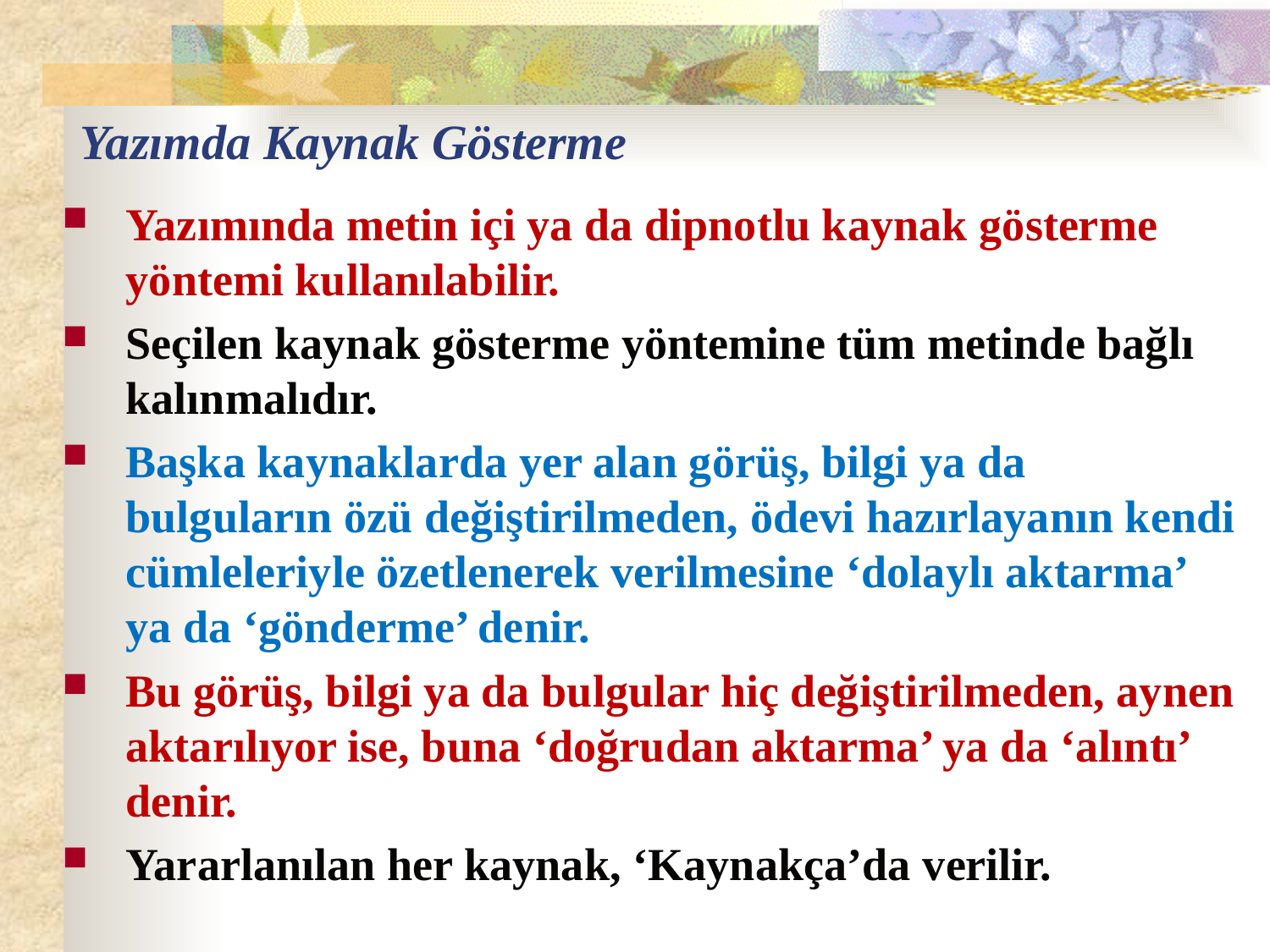

# Yazımda Kaynak Gösterme
Yazımında metin içi ya da dipnotlu kaynak gösterme yöntemi kullanılabilir.
Seçilen kaynak gösterme yöntemine tüm metinde bağlı kalınmalıdır.
Başka kaynaklarda yer alan görüş, bilgi ya da bulguların özü değiştirilmeden, ödevi hazırlayanın kendi cümleleriyle özetlenerek verilmesine ‘dolaylı aktarma’ ya da ‘gönderme’ denir.
Bu görüş, bilgi ya da bulgular hiç değiştirilmeden, aynen aktarılıyor ise, buna ‘doğrudan aktarma’ ya da ‘alıntı’ denir.
Yararlanılan her kaynak, ‘Kaynakça’da verilir.